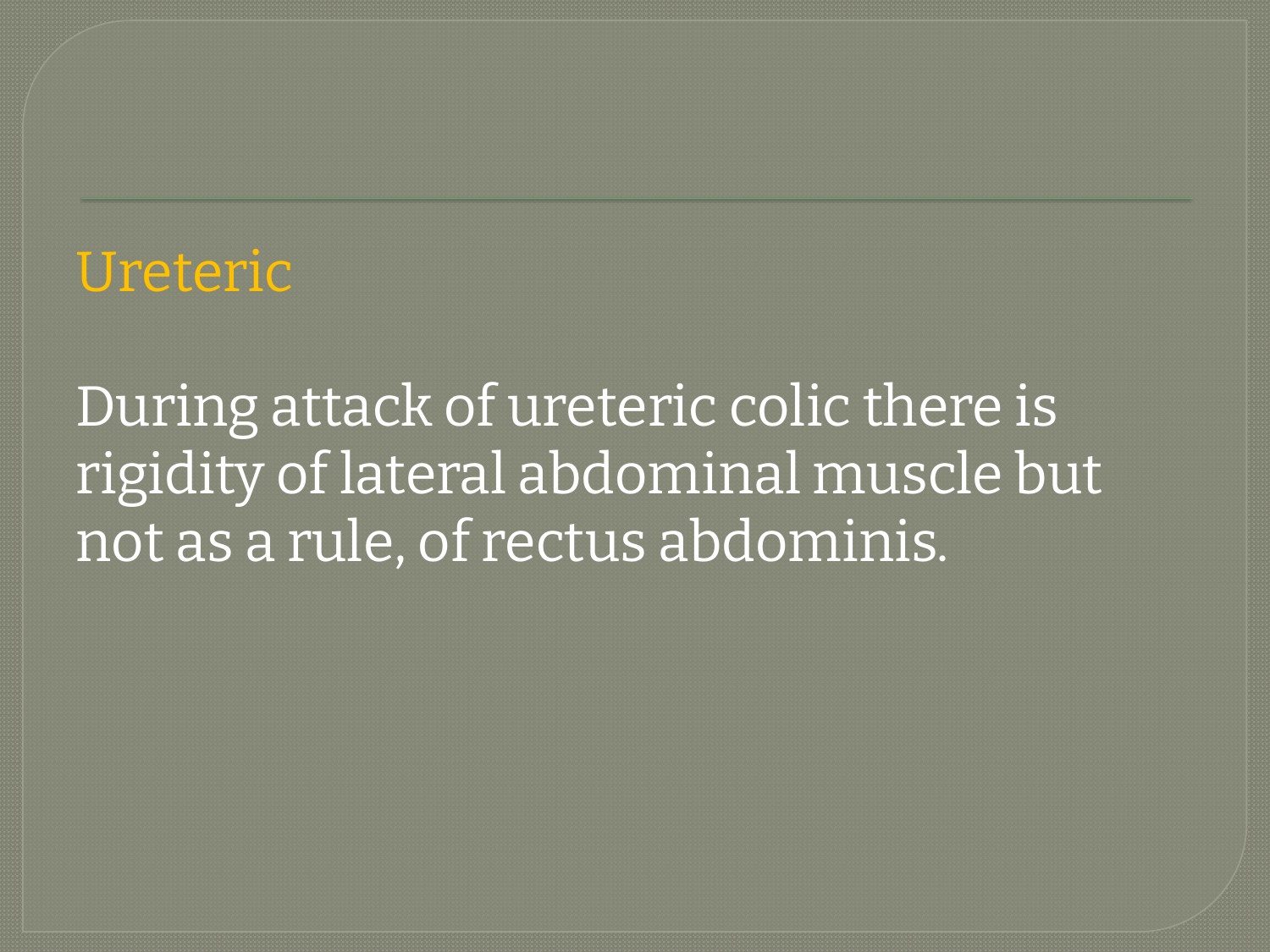

#
Ureteric

During attack of ureteric colic there is rigidity of lateral abdominal muscle but not as a rule, of rectus abdominis.